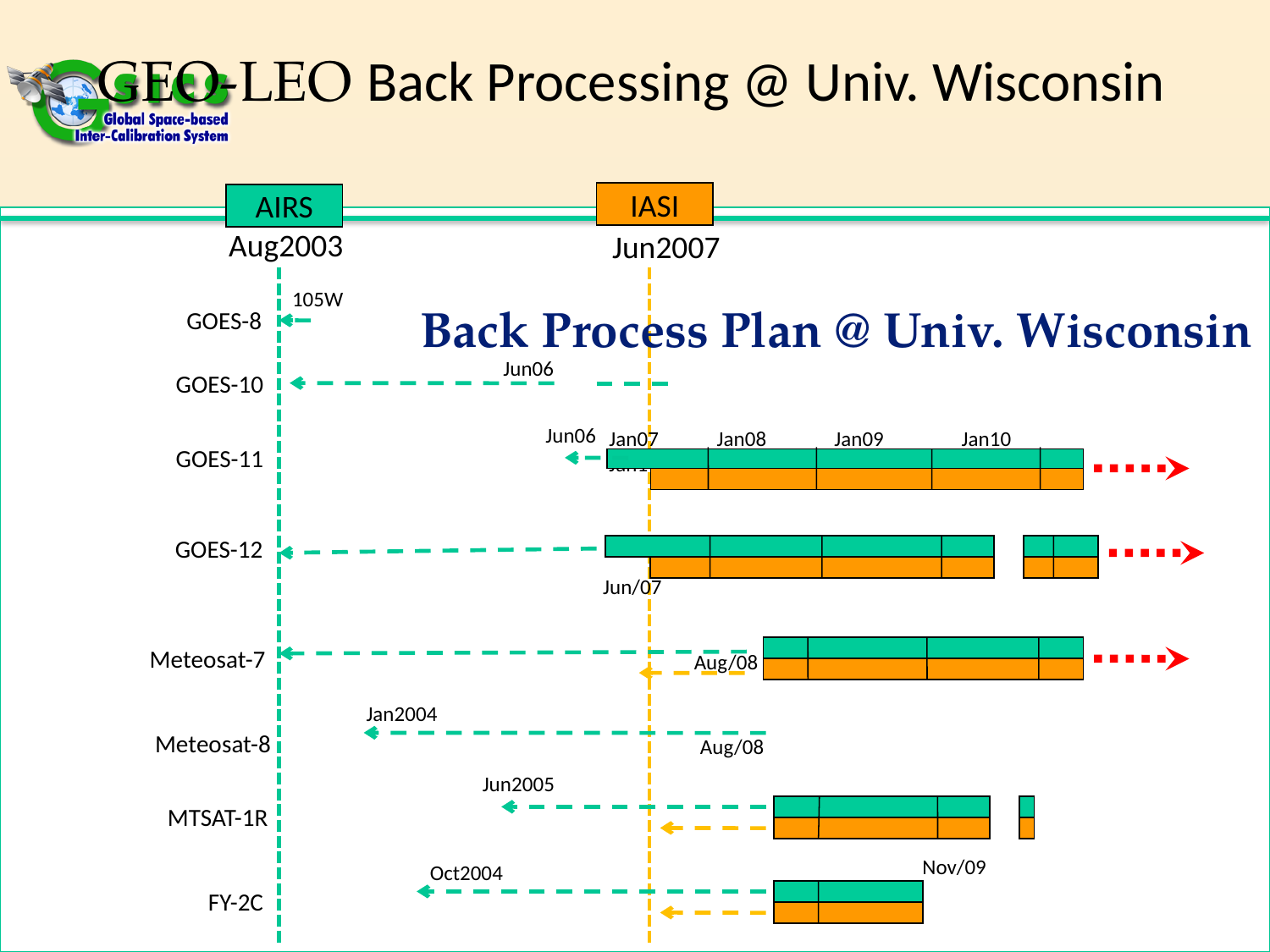

GEO-LEO Back Processing @ Univ. Wisconsin
IASI
AIRS
Aug2003
Jun2007
105W
Back Process Plan @ Univ. Wisconsin
GOES-8
Jun06
GOES-10
Jun06
Jan07            Jan08              Jan09                Jan10             Jan11
GOES-11

GOES-12

Jun/07

Meteosat-7

Aug/08

Jan2004
Meteosat-8
Aug/08
Jun2005
MTSAT-1R

Nov/09

Oct2004
FY-2C